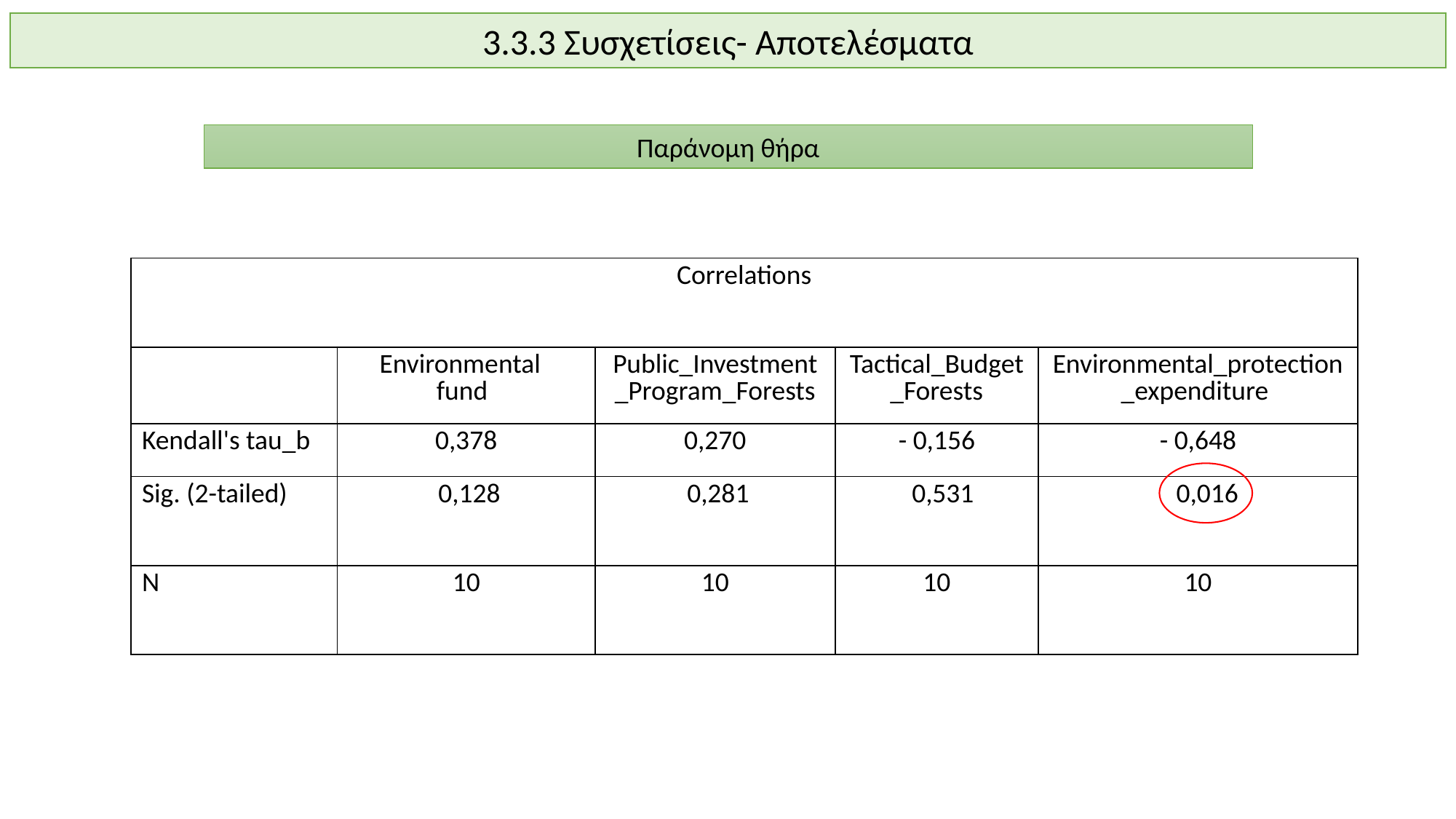

3.3.3 Συσχετίσεις- Αποτελέσματα
Παράνομη θήρα
| Correlations |  |  |  |  |
| --- | --- | --- | --- | --- |
|  | Environmental fund | Public\_Investment\_Program\_Forests | Tactical\_Budget\_Forests | Environmental\_protection\_expenditure |
| Kendall's tau\_b | 0,378 | 0,270 | - 0,156 | - 0,648 |
| Sig. (2-tailed) | 0,128 | 0,281 | 0,531 | 0,016 |
| Ν | 10 | 10 | 10 | 10 |